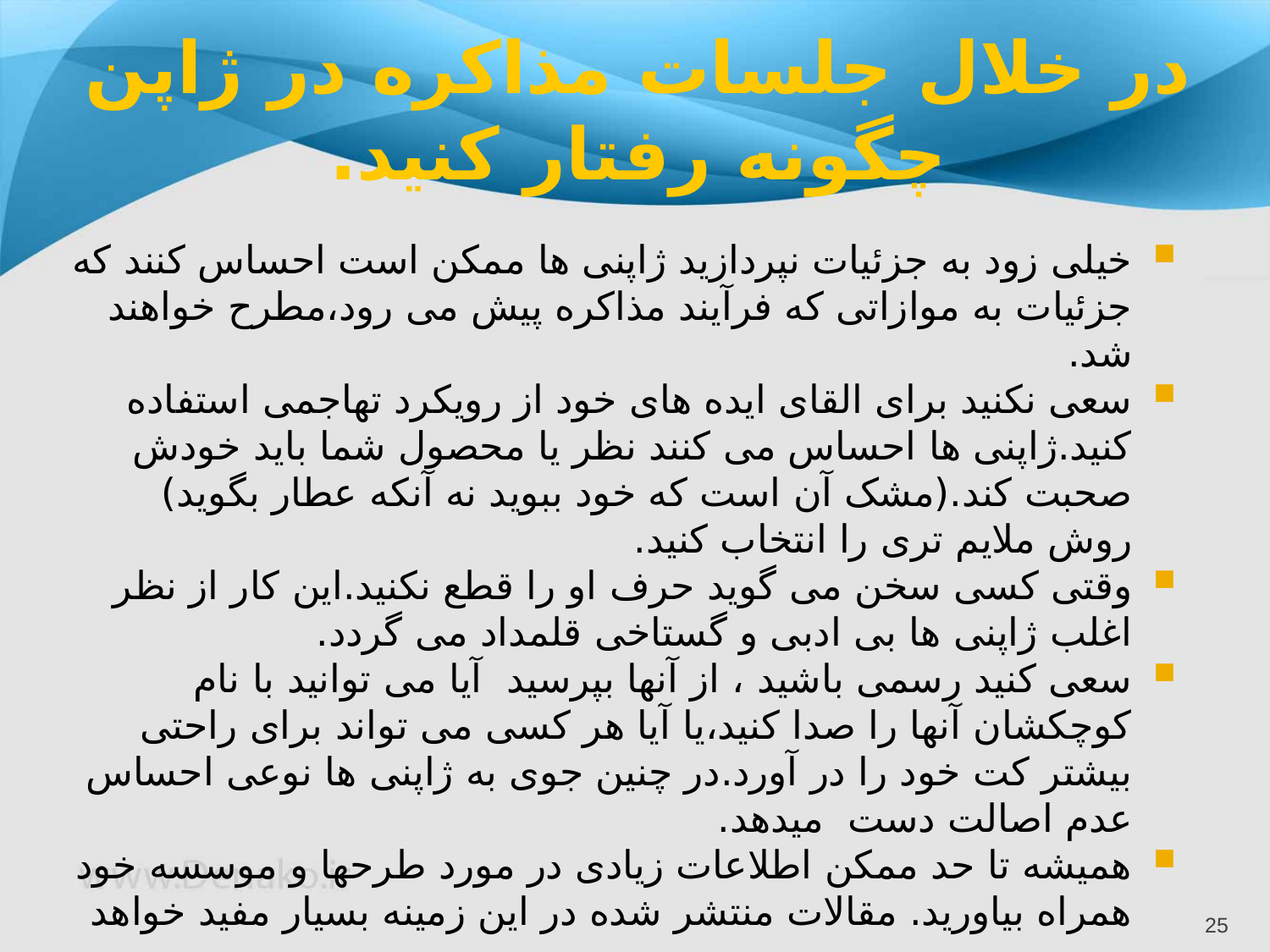

# در خلال جلسات مذاکره در ژاپن چگونه رفتار کنید.
خیلی زود به جزئیات نپردازید ژاپنی ها ممکن است احساس کنند که جزئیات به موازاتی که فرآیند مذاکره پیش می رود،مطرح خواهند شد.
سعی نکنید برای القای ایده های خود از رویکرد تهاجمی استفاده کنید.ژاپنی ها احساس می کنند نظر یا محصول شما باید خودش صحبت کند.(مشک آن است که خود ببوید نه آنکه عطار بگوید) روش ملایم تری را انتخاب کنید.
وقتی کسی سخن می گوید حرف او را قطع نکنید.این کار از نظر اغلب ژاپنی ها بی ادبی و گستاخی قلمداد می گردد.
سعی کنید رسمی باشید ، از آنها بپرسید  آیا می توانید با نام کوچکشان آنها را صدا کنید،یا آیا هر کسی می تواند برای راحتی بیشتر کت خود را در آورد.در چنین جوی به ژاپنی ها نوعی احساس عدم اصالت دست  میدهد.
همیشه تا حد ممکن اطلاعات زیادی در مورد طرحها و موسسه خود همراه بیاورید. مقالات منتشر شده در این زمینه بسیار مفید خواهد بود.
بهتر است به تنهایی با ژاپنی هامذاکره صورت نگیرد.برای انجام مذاکرات یک گروه (دو یا سه نفر)بفرستید.این امر برای ژپنی ها نشانه صداقت است.مطمئن شوید که افراد مناسبی که می توانند اتخاذ تصمیم نمایند را فرستاده اید

25